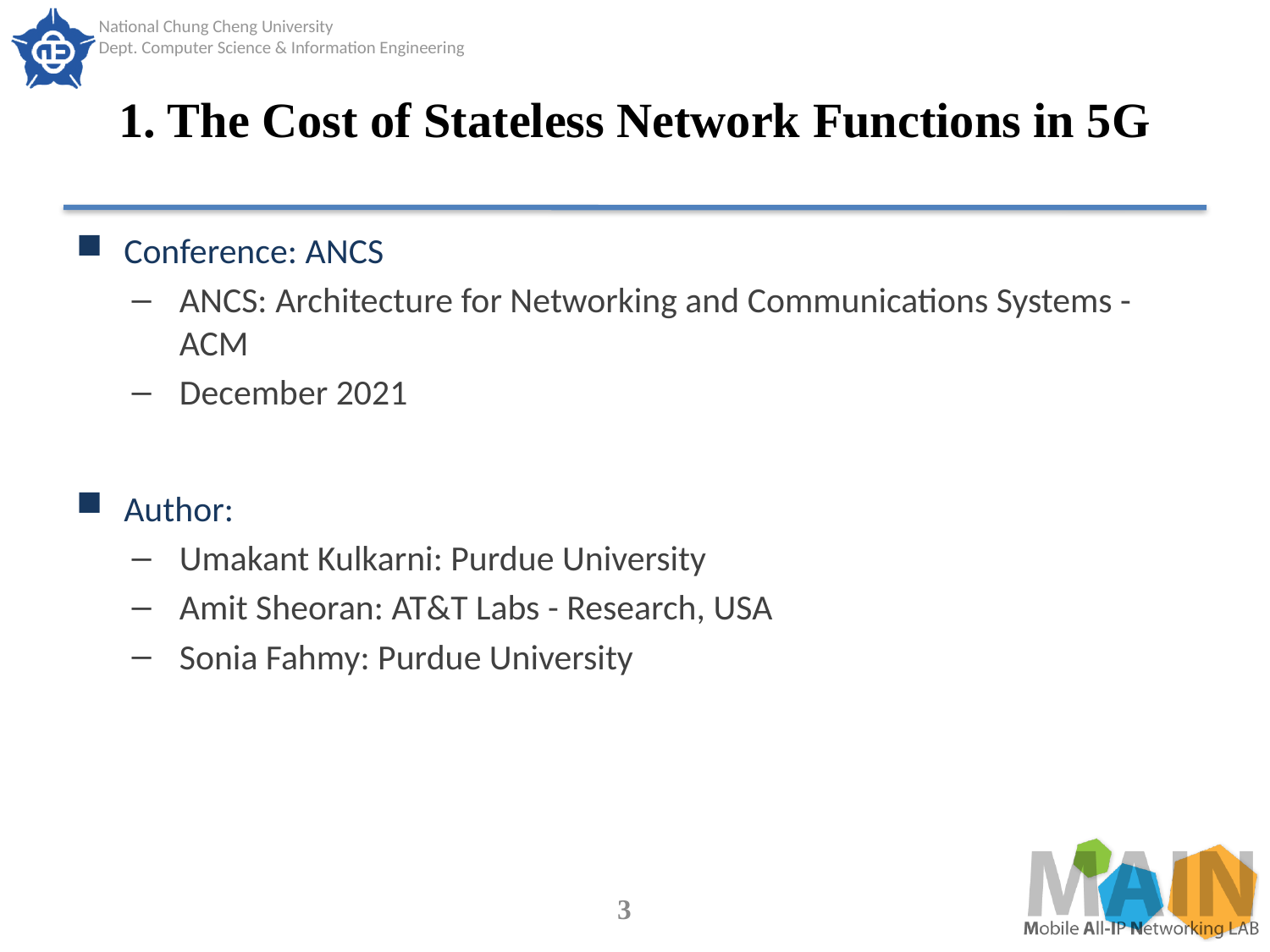

# 1. The Cost of Stateless Network Functions in 5G
Conference: ANCS
ANCS: Architecture for Networking and Communications Systems - ACM
December 2021

Author:
Umakant Kulkarni: Purdue University
Amit Sheoran: AT&T Labs - Research, USA
Sonia Fahmy: Purdue University

3